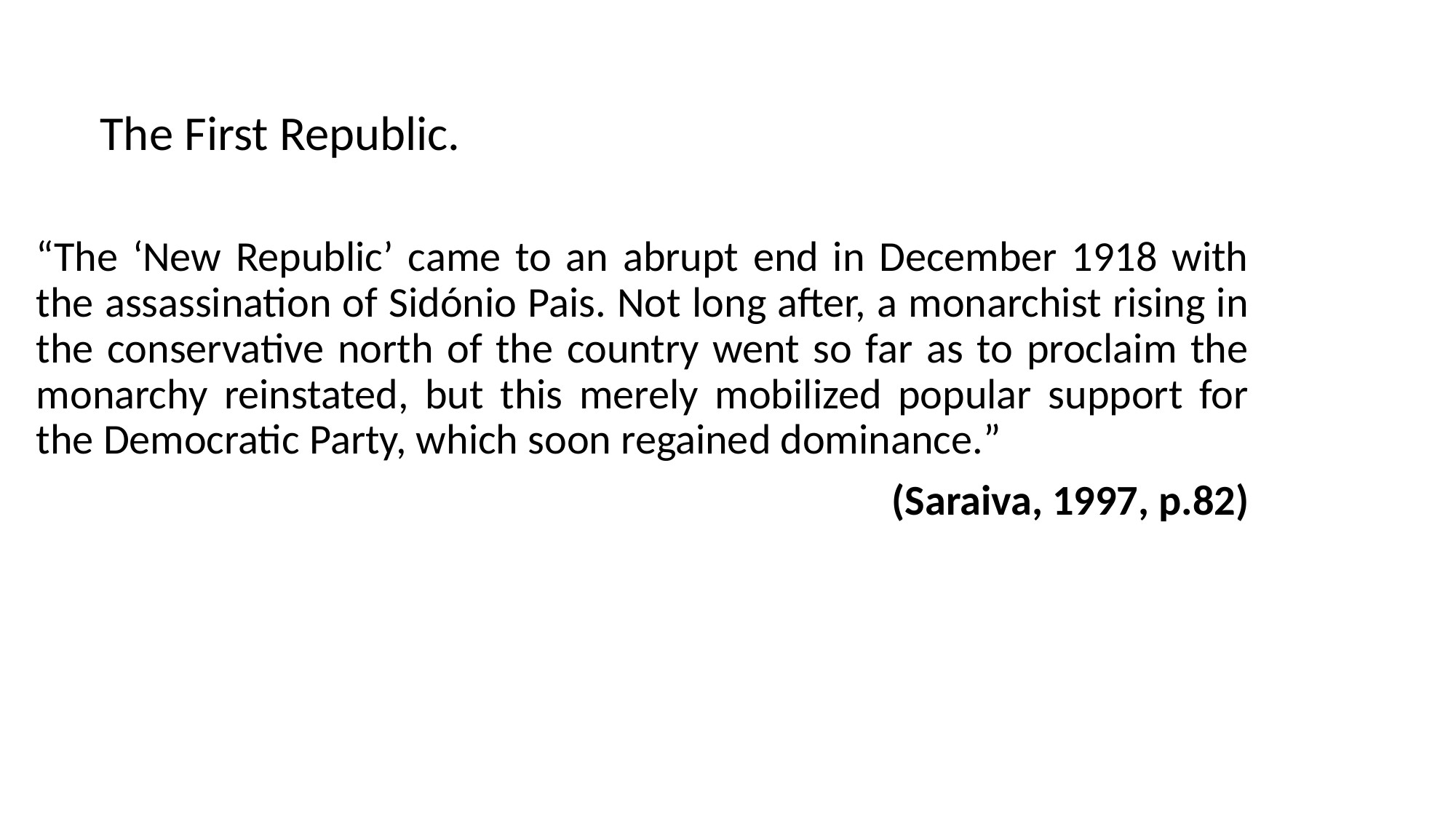

# The First Republic.

“The ‘New Republic’ came to an abrupt end in December 1918 with the assassination of Sidónio Pais. Not long after, a monarchist rising in the conservative north of the country went so far as to proclaim the monarchy reinstated, but this merely mobilized popular support for the Democratic Party, which soon regained dominance.”
(Saraiva, 1997, p.82)